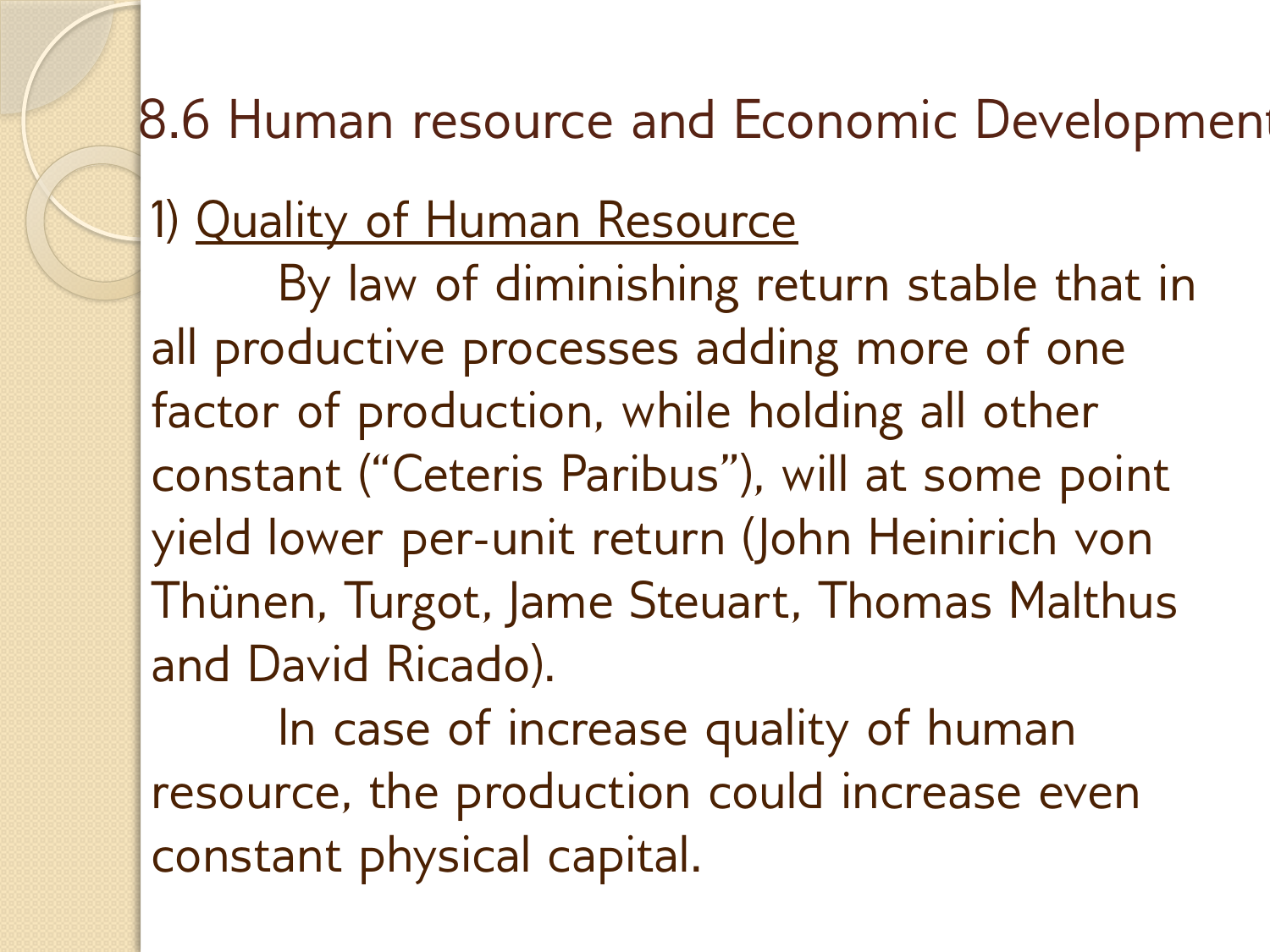

# 8.6 Human resource and Economic Development
1) Quality of Human Resource
	By law of diminishing return stable that in all productive processes adding more of one factor of production, while holding all other constant (“Ceteris Paribus”), will at some point yield lower per-unit return (John Heinirich von Thünen, Turgot, Jame Steuart, Thomas Malthus and David Ricado).
	In case of increase quality of human resource, the production could increase even constant physical capital.